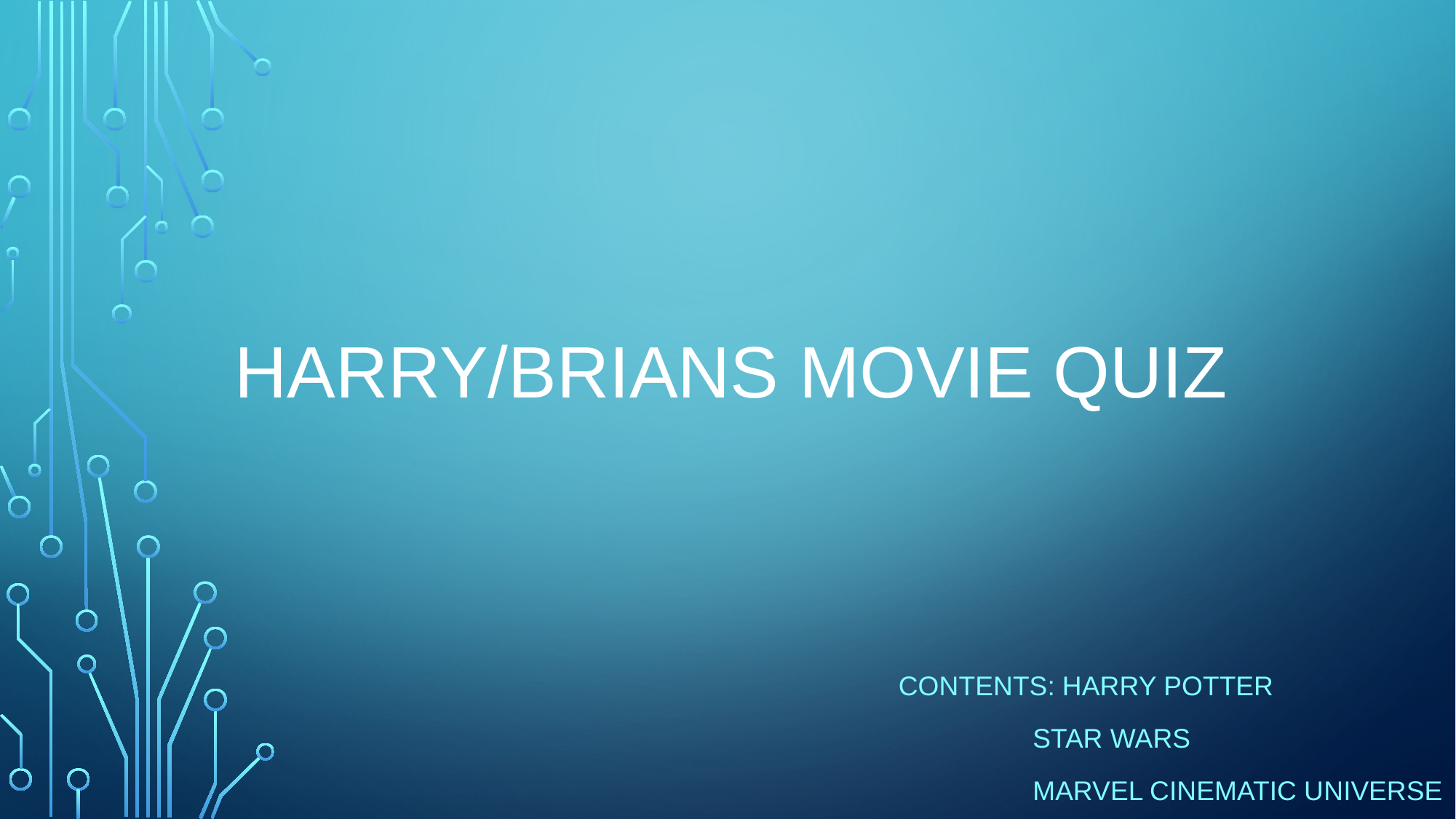

# Harry/Brians movie quiz
Contents: Harry potter
                  Star wars
                  marvel cinematic universe